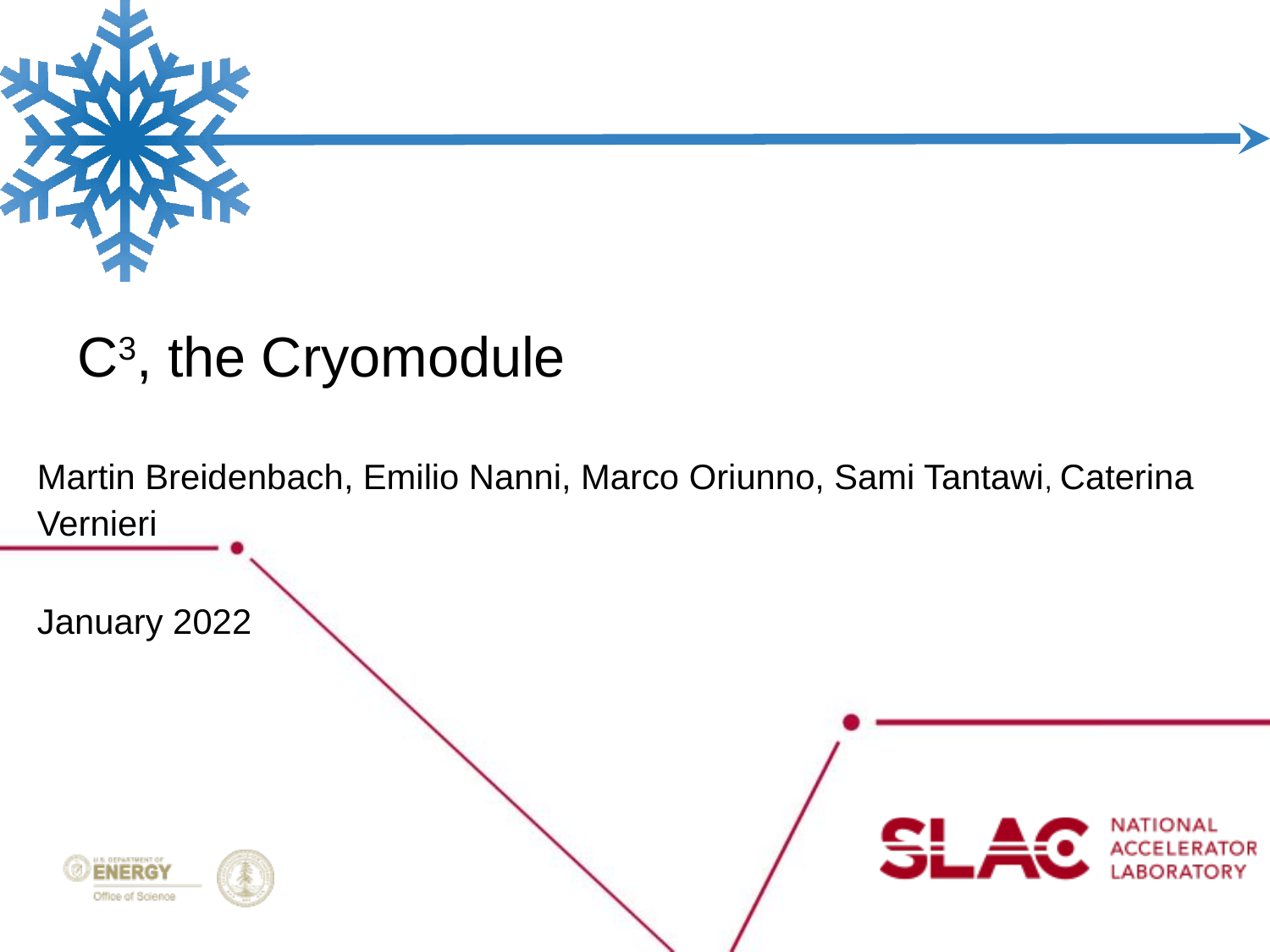

# C3, the Cryomodule
Martin Breidenbach, Emilio Nanni, Marco Oriunno, Sami Tantawi, Caterina Vernieri

January 2022